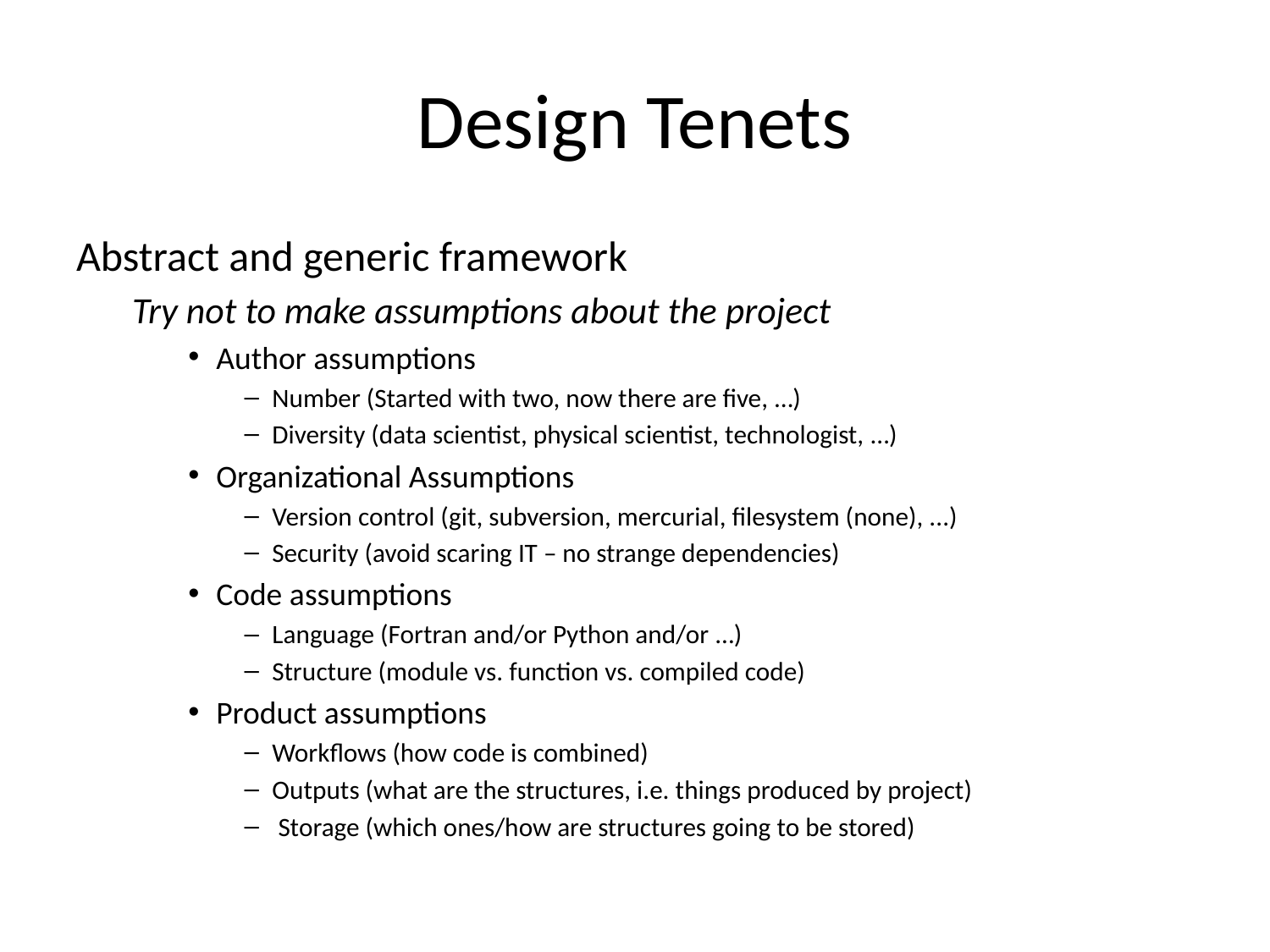

# Design Tenets
Abstract and generic framework
Try not to make assumptions about the project
Author assumptions
Number (Started with two, now there are five, …)
Diversity (data scientist, physical scientist, technologist, …)
Organizational Assumptions
Version control (git, subversion, mercurial, filesystem (none), ...)
Security (avoid scaring IT – no strange dependencies)
Code assumptions
Language (Fortran and/or Python and/or …)
Structure (module vs. function vs. compiled code)
Product assumptions
Workflows (how code is combined)
Outputs (what are the structures, i.e. things produced by project)
 Storage (which ones/how are structures going to be stored)